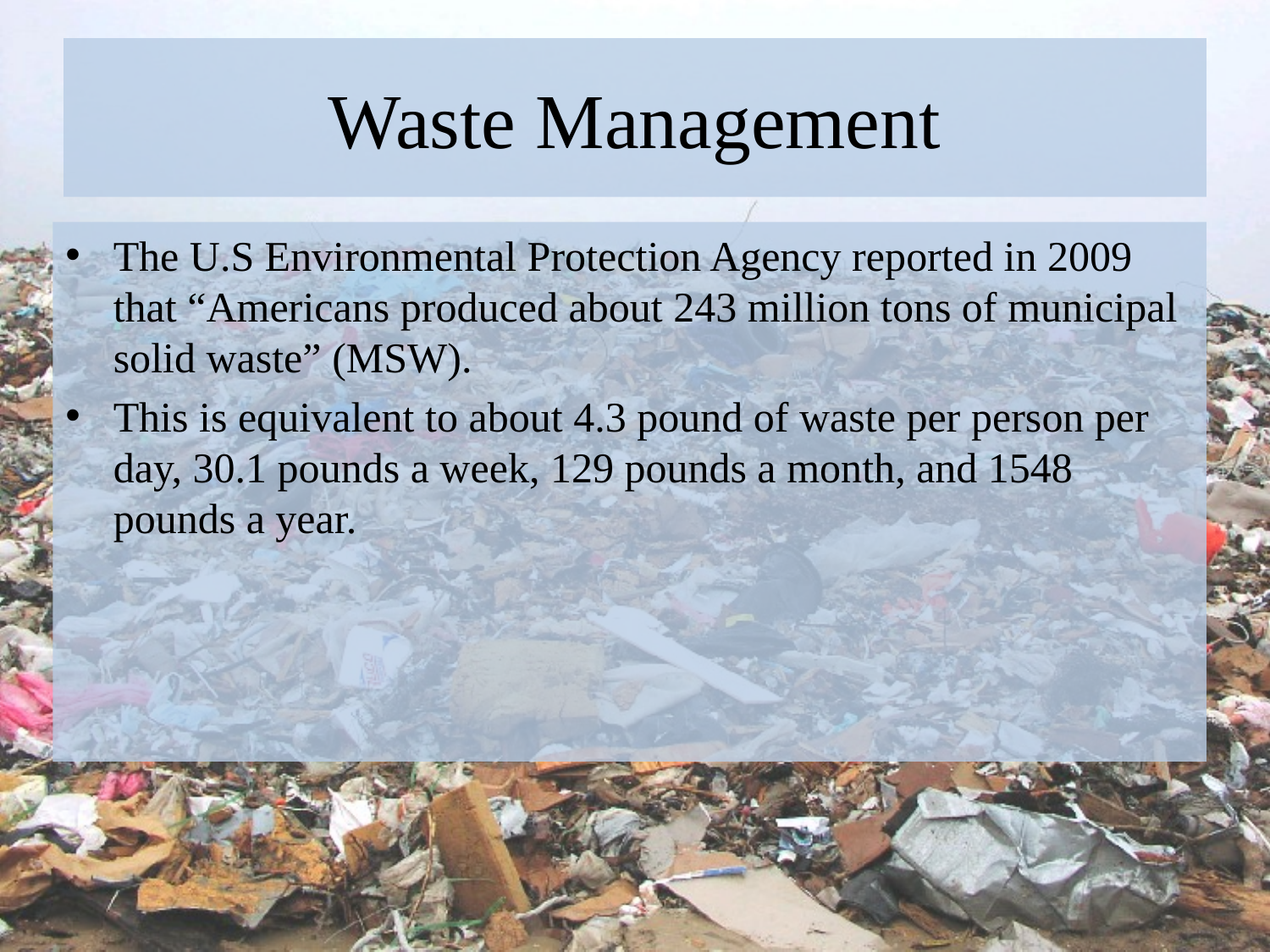

# Waste Management
The U.S Environmental Protection Agency reported in 2009 that “Americans produced about 243 million tons of municipal solid waste” (MSW).
This is equivalent to about 4.3 pound of waste per person per day, 30.1 pounds a week, 129 pounds a month, and 1548 pounds a year.